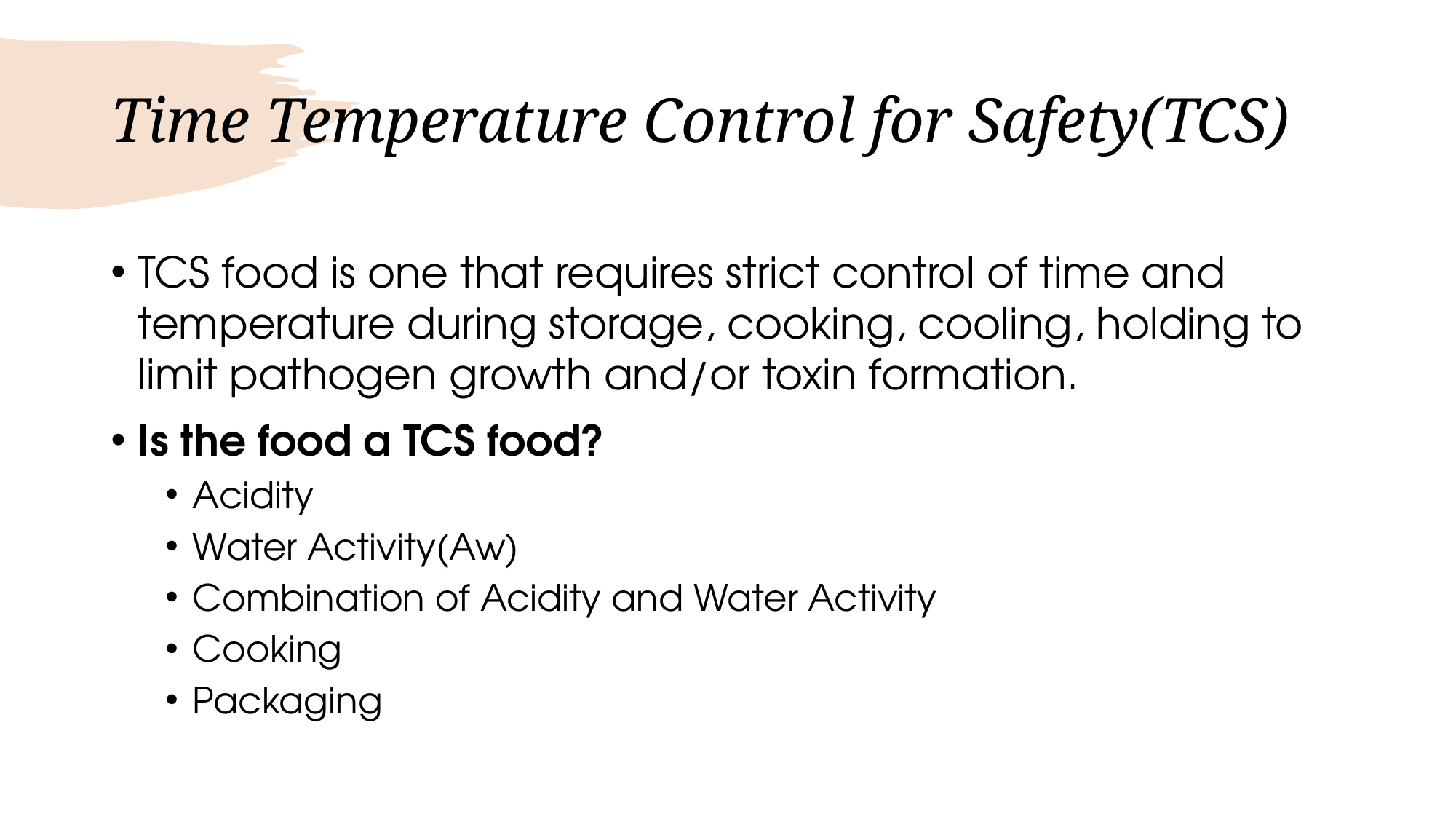

# Time Temperature Control for Safety(TCS)
TCS food is one that requires strict control of time and temperature during storage, cooking, cooling, holding to limit pathogen growth and/or toxin formation.
Is the food a TCS food?
Acidity
Water Activity(Aw)
Combination of Acidity and Water Activity
Cooking
Packaging